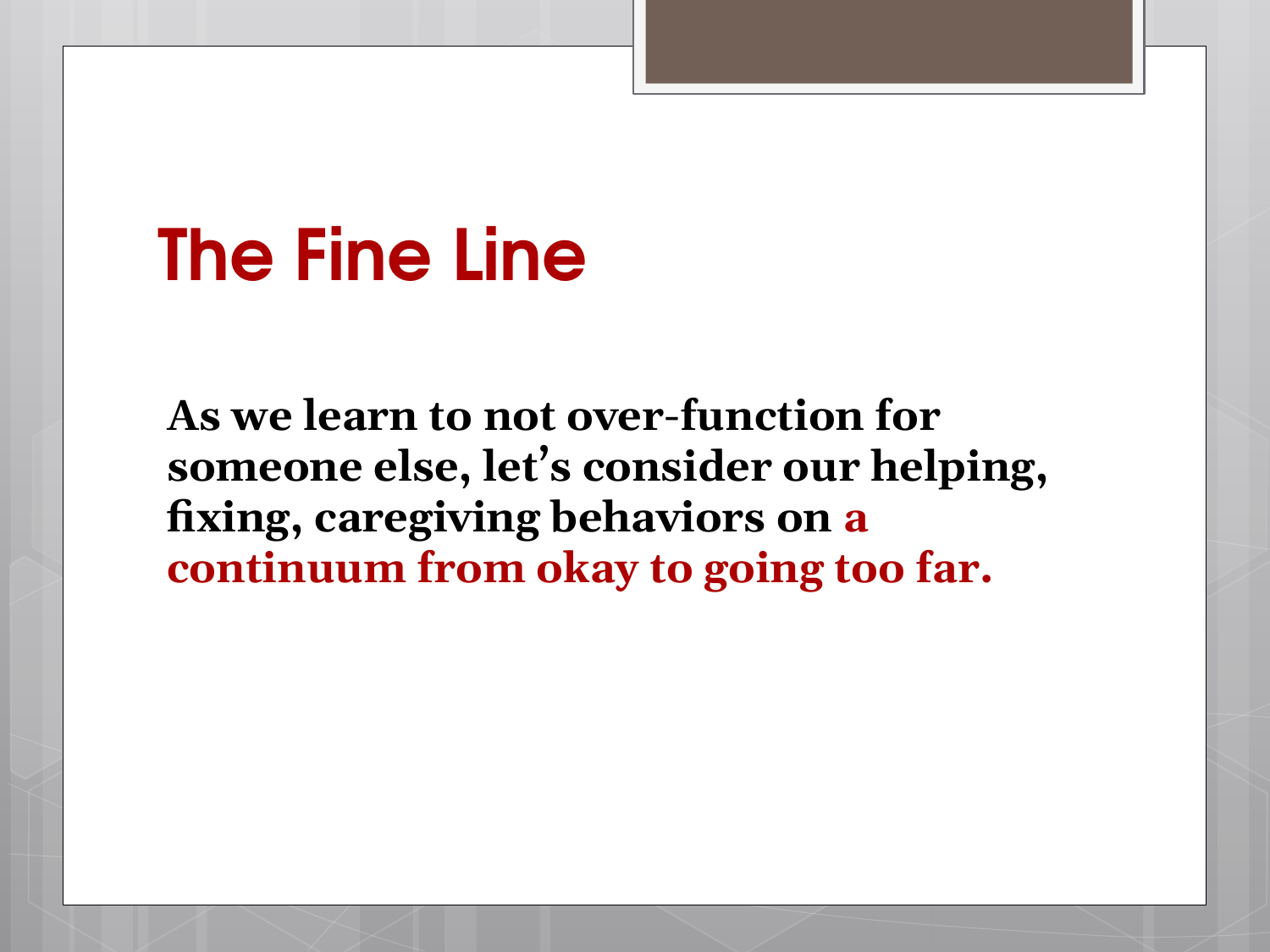

# The Fine Line

As we learn to not over-function for someone else, let’s consider our helping, fixing, caregiving behaviors on a continuum from okay to going too far.